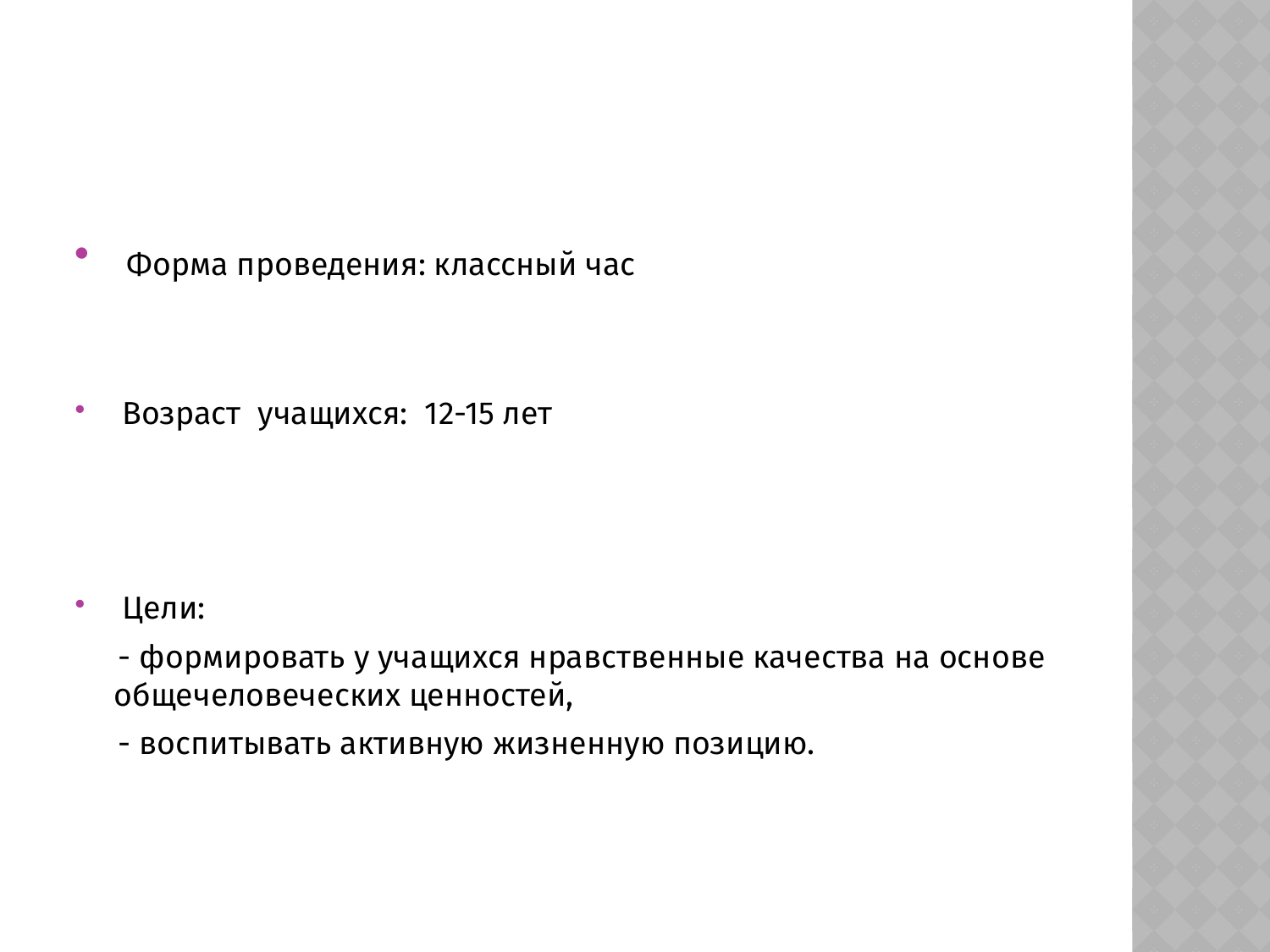

#
 Форма проведения: классный час

 Возраст  учащихся:  12-15 лет

 Цели:
     - формировать у учащихся нравственные качества на основе общечеловеческих ценностей,
     - воспитывать активную жизненную позицию.